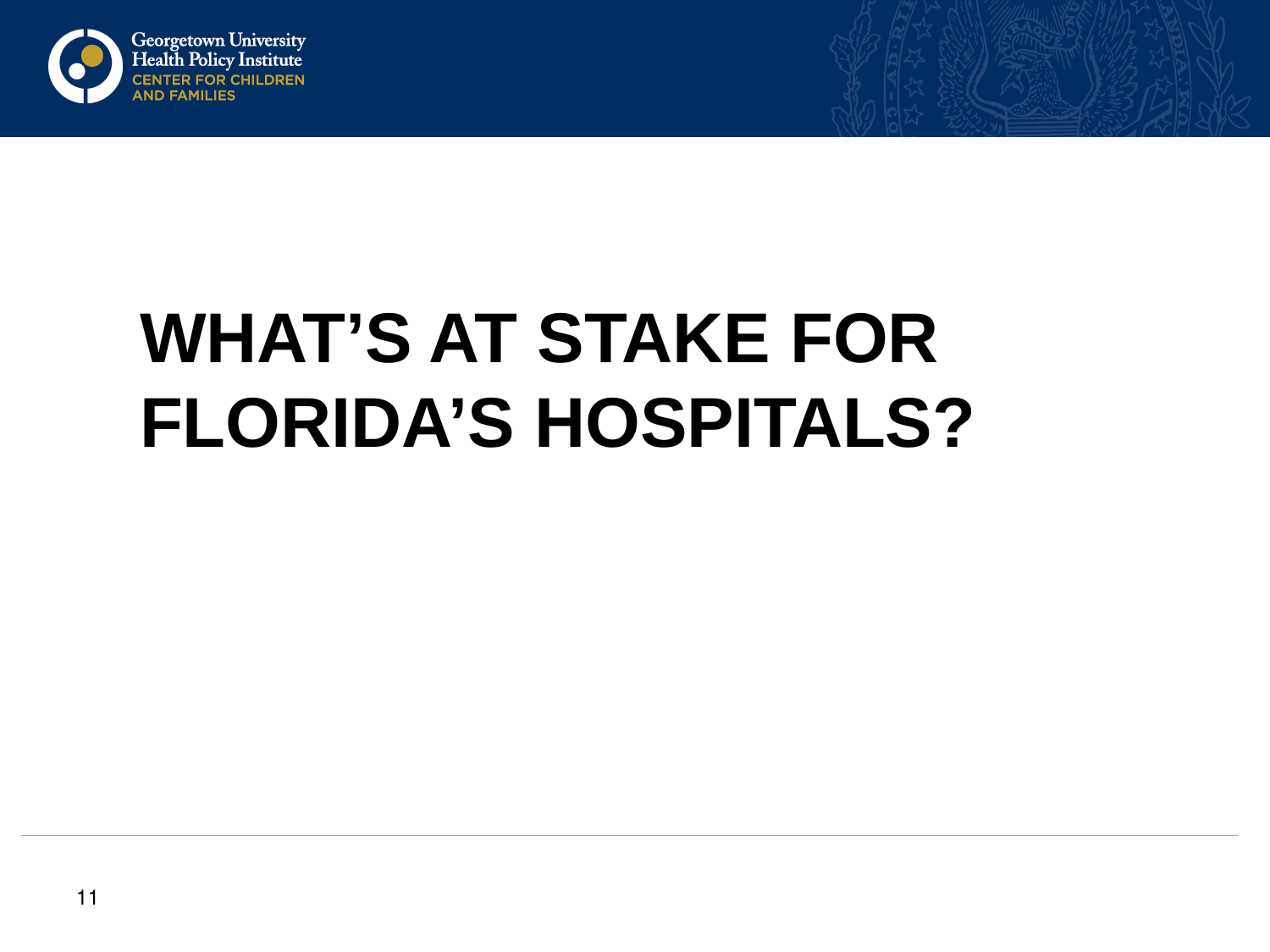

# What’s at Stake for Florida’s hospitals?
11